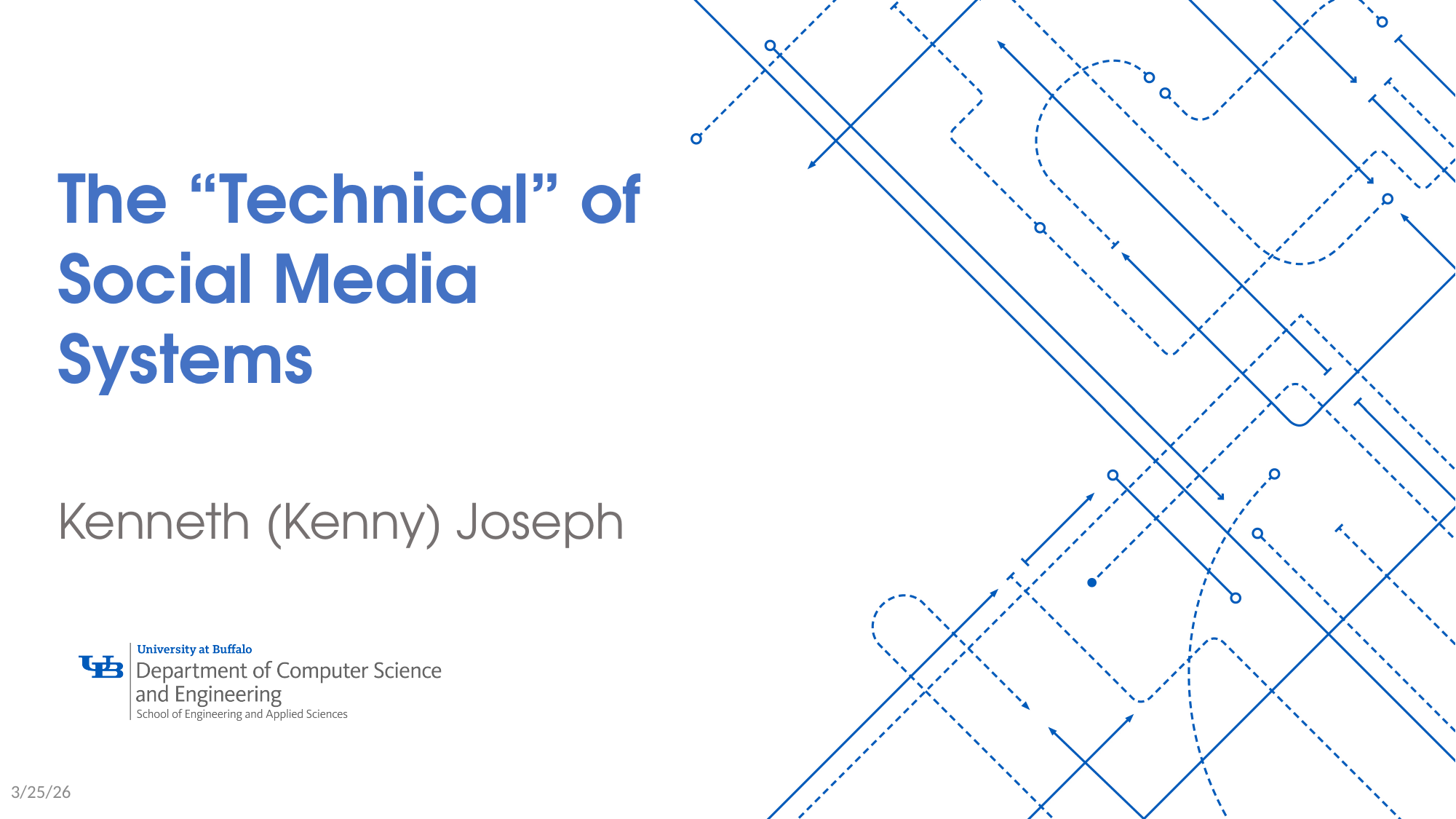

The “Technical” of Social Media Systems
Kenneth (Kenny) Joseph

3/25/26